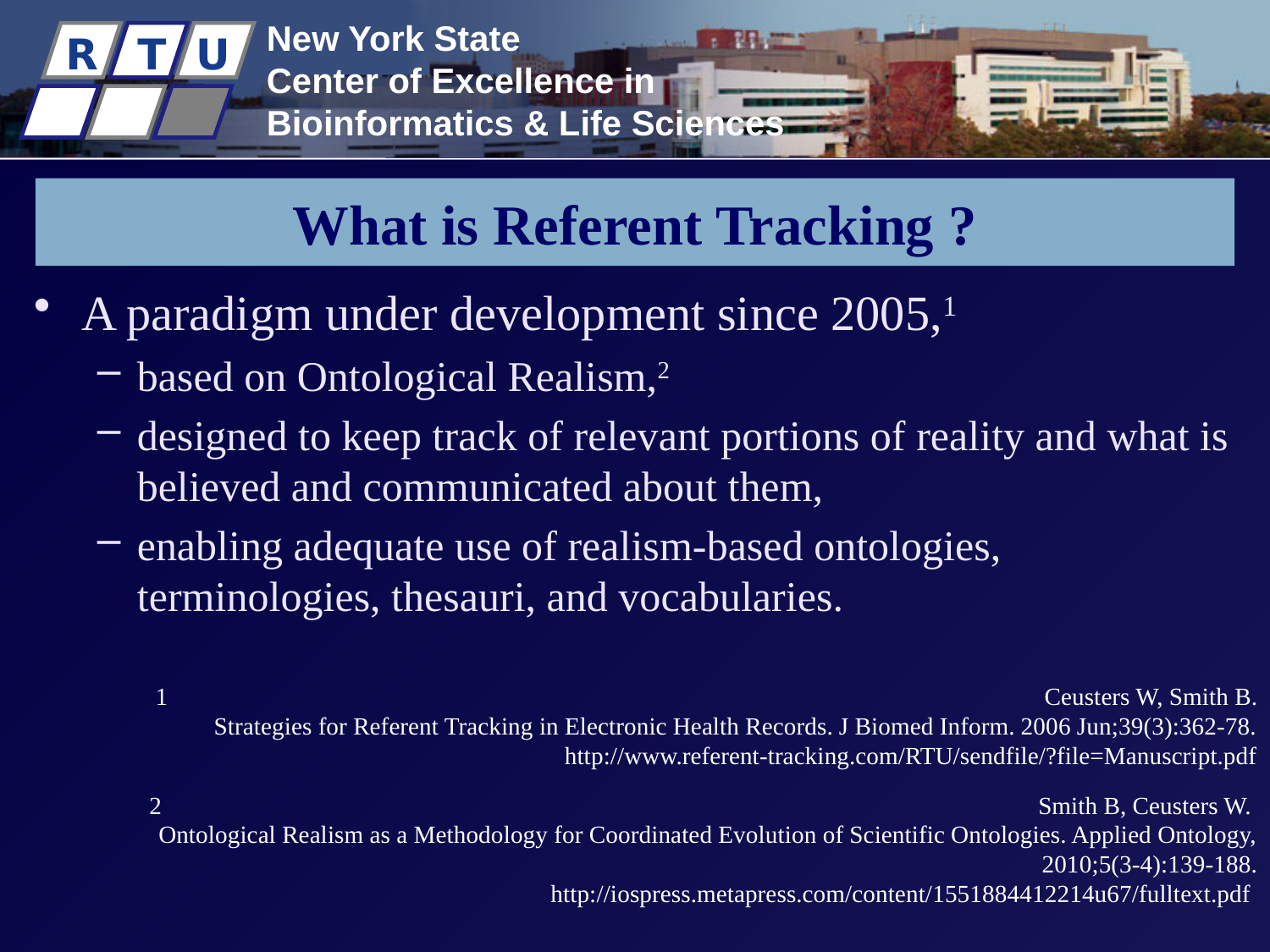

# What is Referent Tracking ?
A paradigm under development since 2005,1
based on Ontological Realism,2
designed to keep track of relevant portions of reality and what is believed and communicated about them,
enabling adequate use of realism-based ontologies, terminologies, thesauri, and vocabularies.
1  							Ceusters W, Smith B.
Strategies for Referent Tracking in Electronic Health Records. J Biomed Inform. 2006 Jun;39(3):362-78. http://www.referent-tracking.com/RTU/sendfile/?file=Manuscript.pdf
2							Smith B, Ceusters W.
Ontological Realism as a Methodology for Coordinated Evolution of Scientific Ontologies. Applied Ontology, 2010;5(3-4):139-188.
http://iospress.metapress.com/content/1551884412214u67/fulltext.pdf